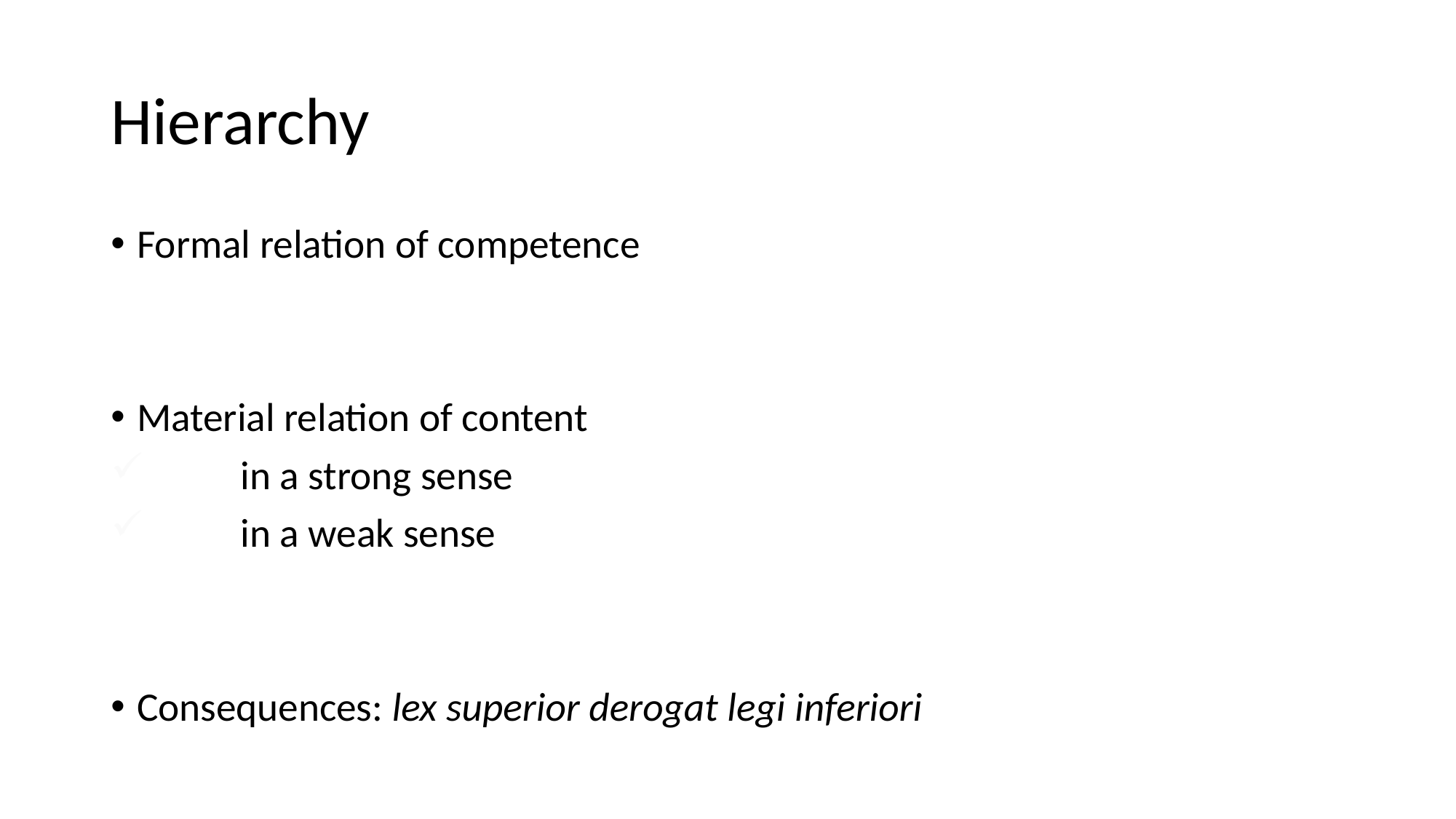

# Hierarchy
Formal relation of competence

Material relation of content
			in a strong sense
			in a weak sense

Consequences: lex superior derogat legi inferiori